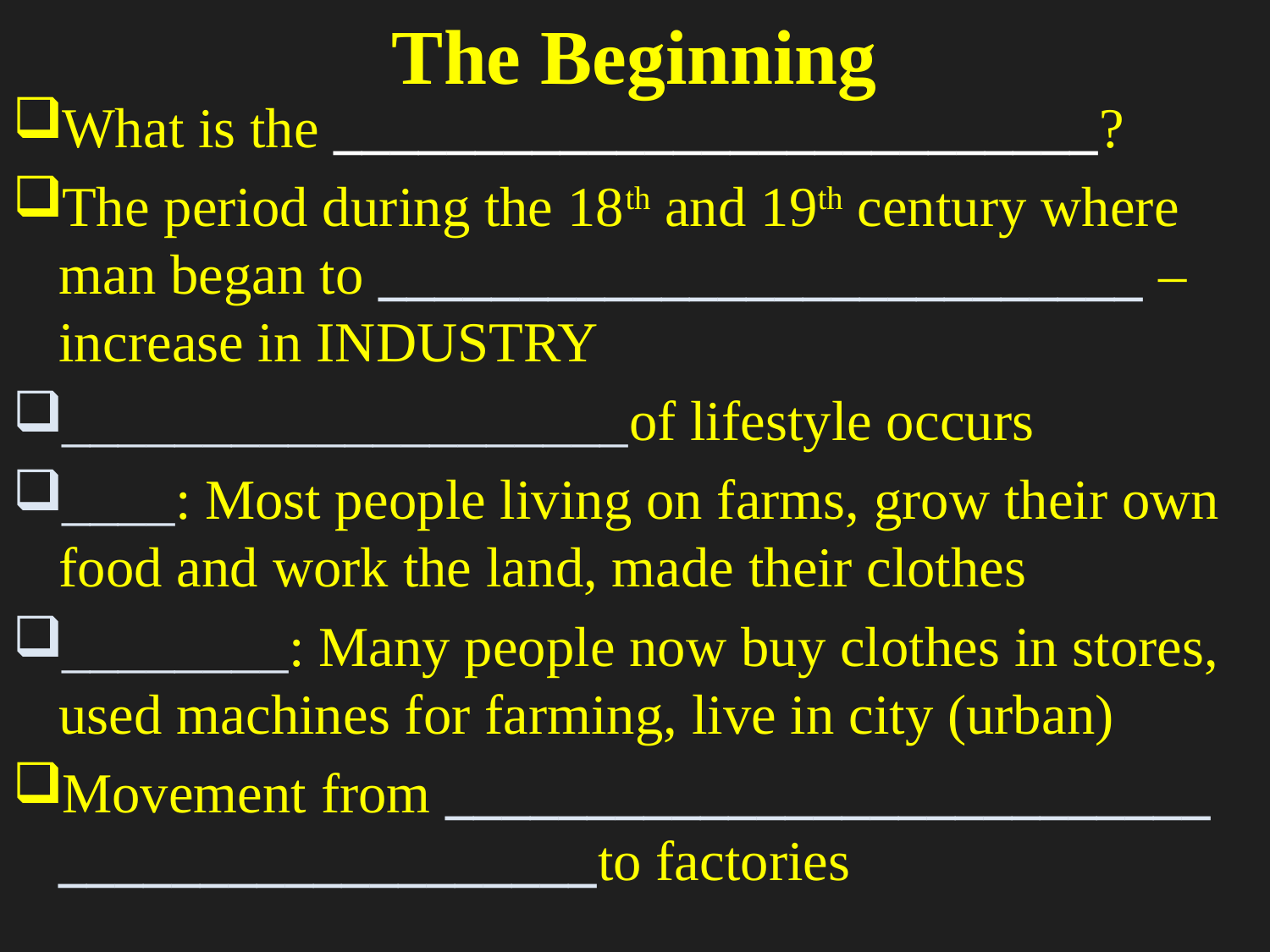

# The Beginning
What is the ___________________________?
The period during the 18th and 19th century where man began to ___________________________ – increase in INDUSTRY
____________________of lifestyle occurs
____: Most people living on farms, grow their own food and work the land, made their clothes
________: Many people now buy clothes in stores, used machines for farming, live in city (urban)
Movement from ___________________________ ___________________to factories